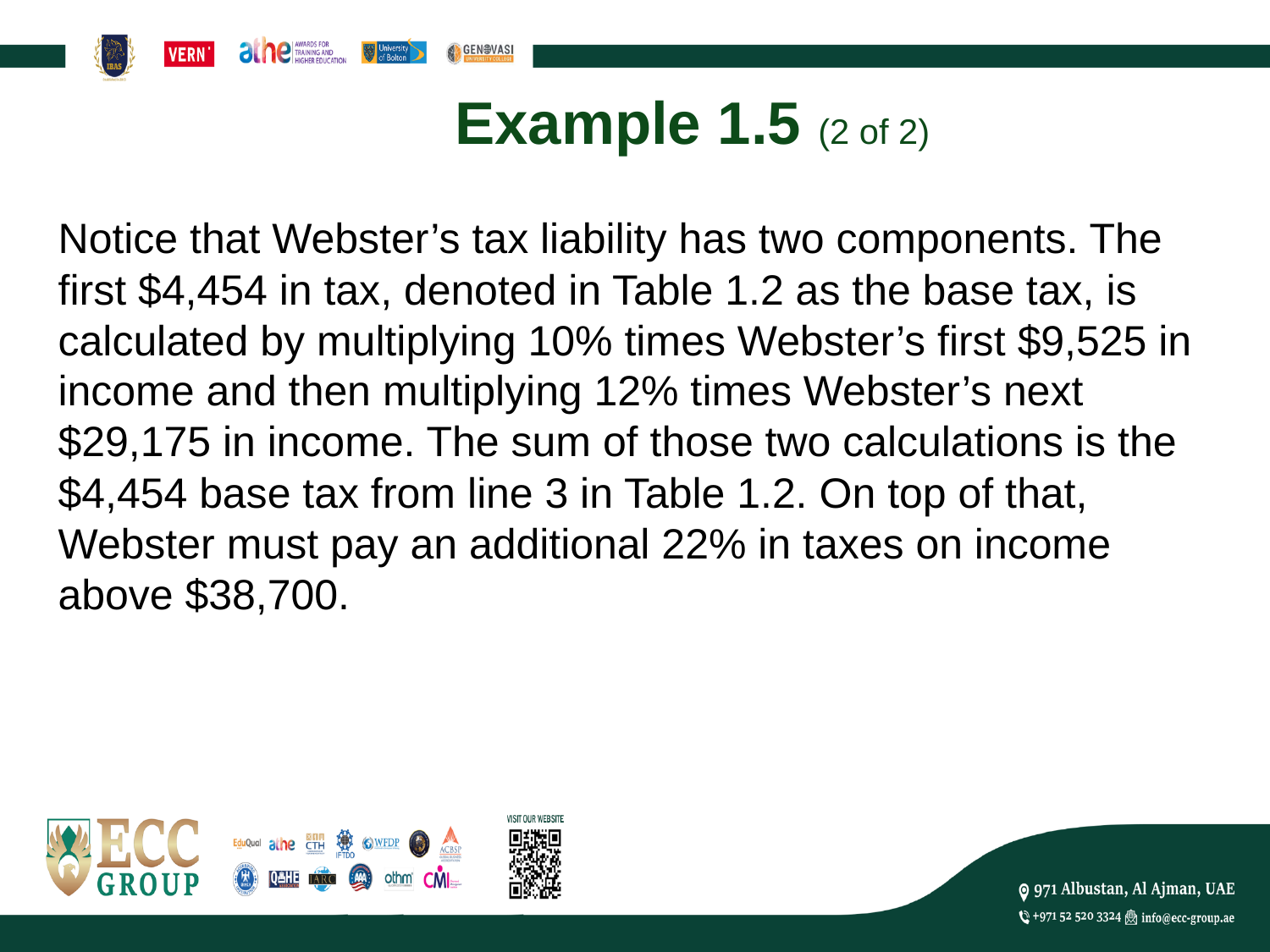

# Example 1.5 (2 of 2)
Notice that Webster’s tax liability has two components. The first $4,454 in tax, denoted in Table 1.2 as the base tax, is calculated by multiplying 10% times Webster’s first $9,525 in income and then multiplying 12% times Webster’s next $29,175 in income. The sum of those two calculations is the $4,454 base tax from line 3 in Table 1.2. On top of that, Webster must pay an additional 22% in taxes on income above $38,700.